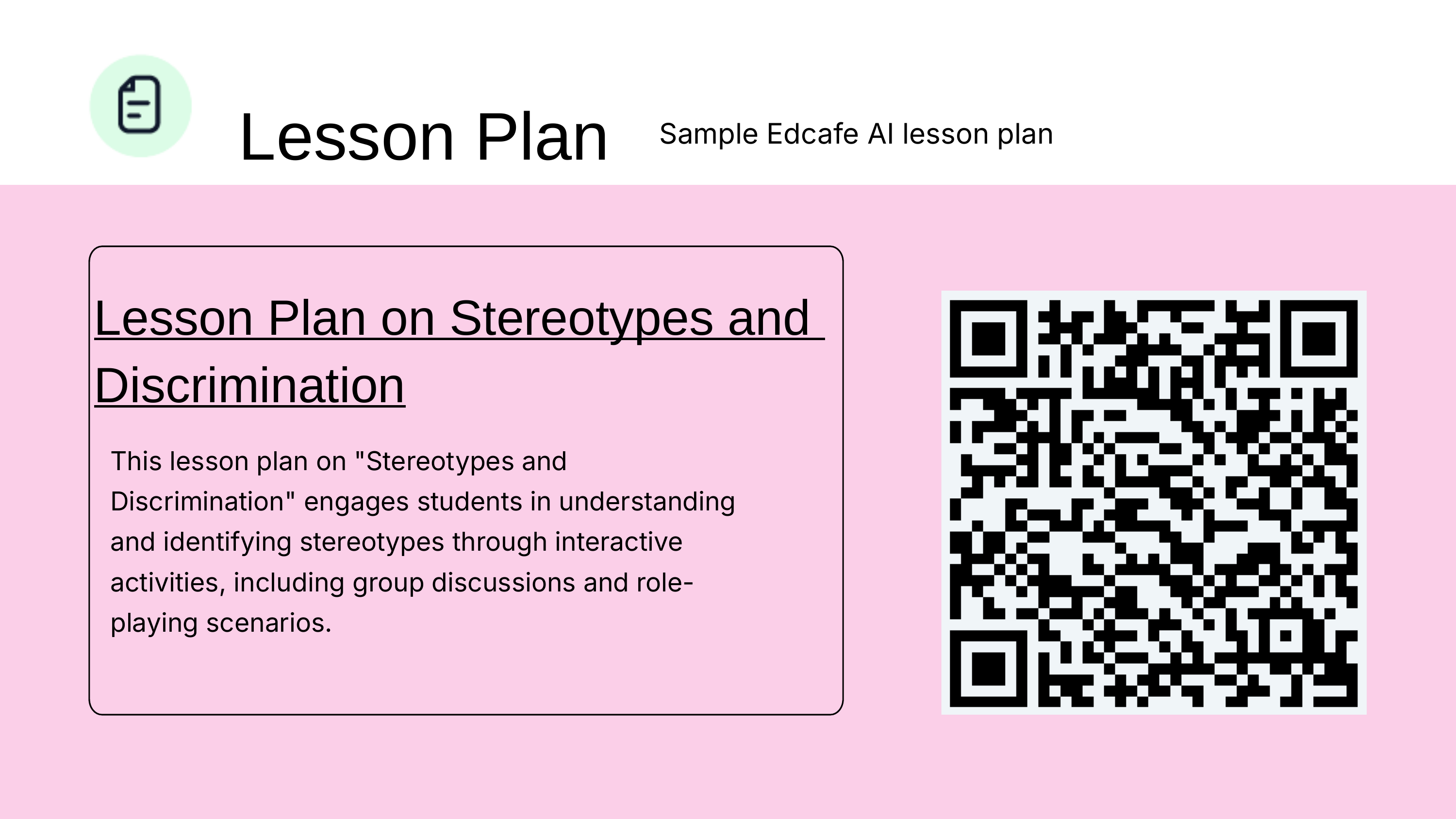

Lesson Plan
Sample Edcafe AI lesson plan

Lesson Plan on Stereotypes and Discrimination

This lesson plan on "Stereotypes and Discrimination" engages students in understanding and identifying stereotypes through interactive activities, including group discussions and role-playing scenarios.